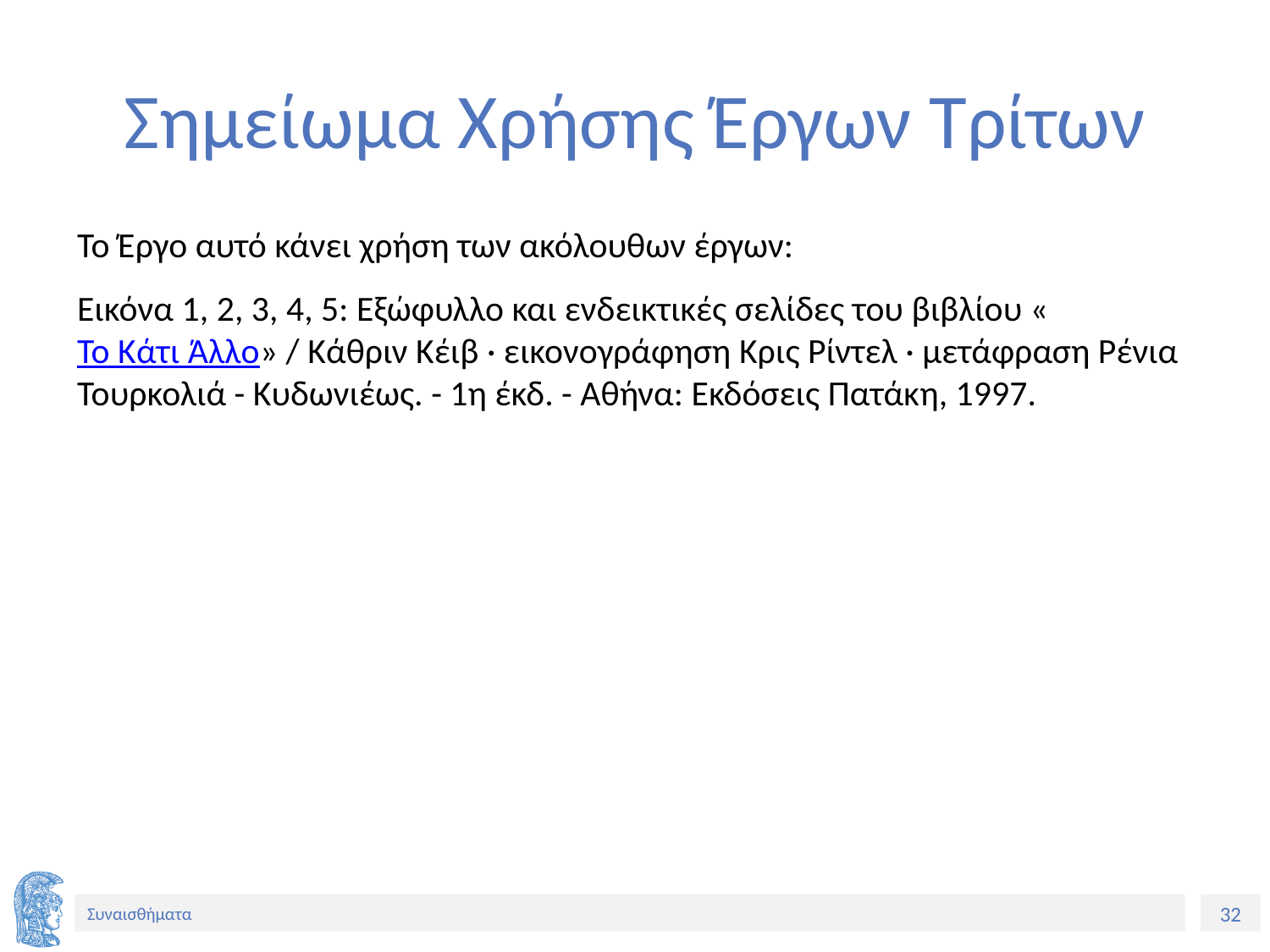

# Σημείωμα Χρήσης Έργων Τρίτων
Το Έργο αυτό κάνει χρήση των ακόλουθων έργων:
Εικόνα 1, 2, 3, 4, 5: Εξώφυλλο και ενδεικτικές σελίδες του βιβλίου «Το Κάτι Άλλο» / Κάθριν Κέιβ · εικονογράφηση Κρις Ρίντελ · μετάφραση Ρένια Τουρκολιά - Κυδωνιέως. - 1η έκδ. - Αθήνα: Εκδόσεις Πατάκη, 1997.